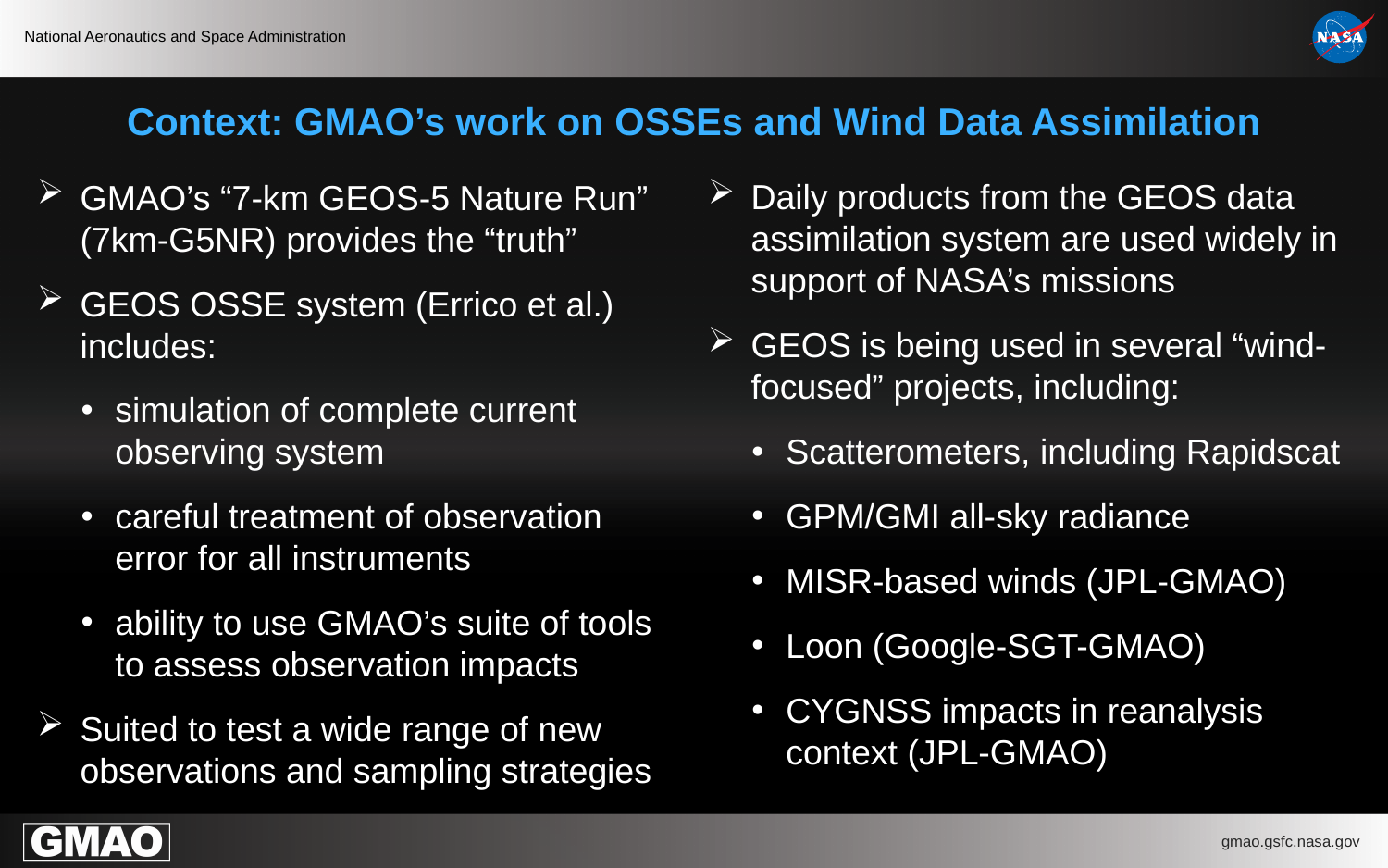

Context: GMAO’s work on OSSEs and Wind Data Assimilation
Daily products from the GEOS data assimilation system are used widely in support of NASA’s missions
GEOS is being used in several “wind-focused” projects, including:
Scatterometers, including Rapidscat
GPM/GMI all-sky radiance
MISR-based winds (JPL-GMAO)
Loon (Google-SGT-GMAO)
CYGNSS impacts in reanalysis context (JPL-GMAO)
GMAO’s “7-km GEOS-5 Nature Run” (7km-G5NR) provides the “truth”
GEOS OSSE system (Errico et al.) includes:
simulation of complete current observing system
careful treatment of observation error for all instruments
ability to use GMAO’s suite of tools to assess observation impacts
Suited to test a wide range of new observations and sampling strategies